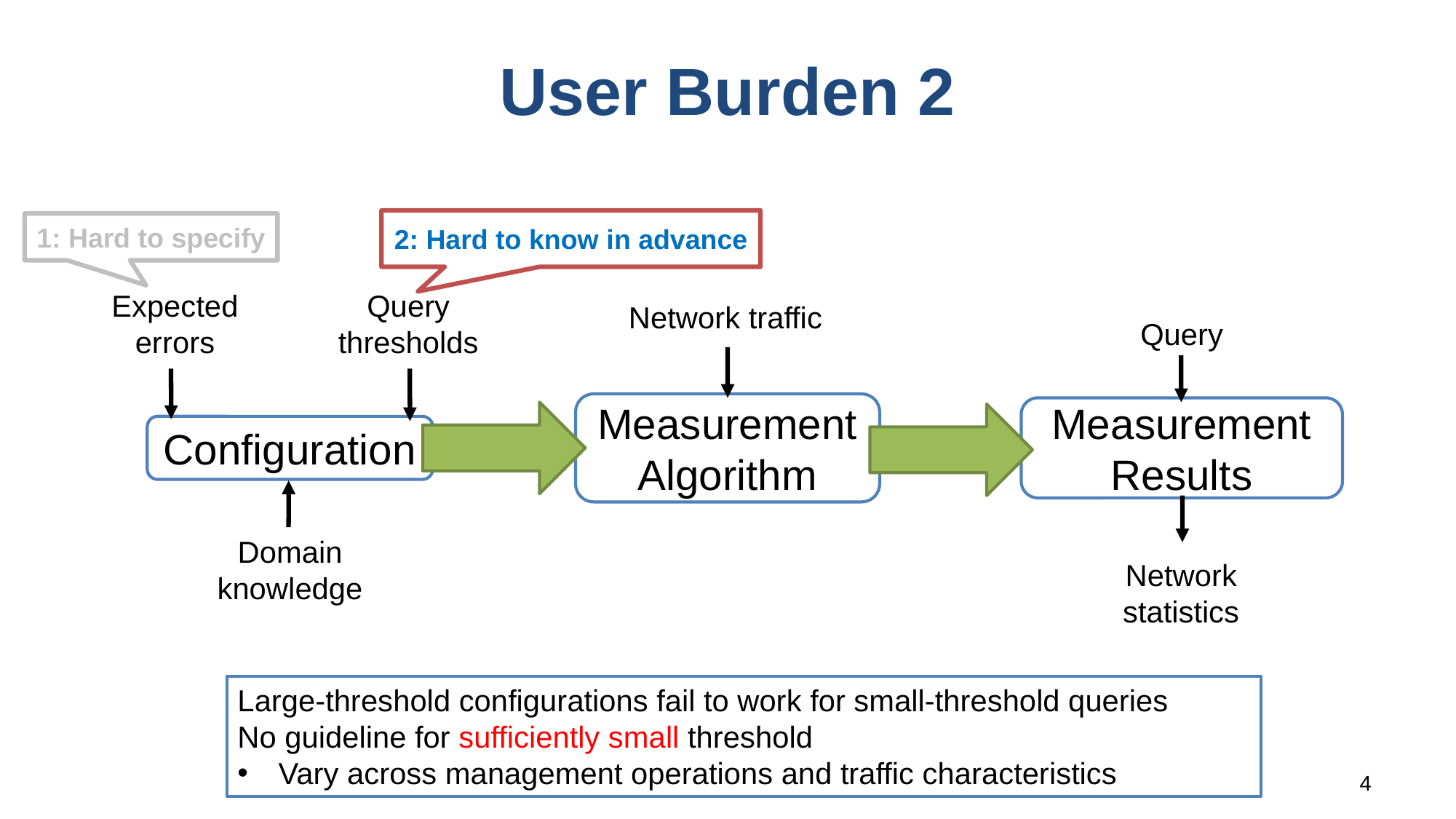

# User Burden 2
2: Hard to know in advance
1: Hard to specify
Query
thresholds
Expected errors
Network traffic
Query

Measurement
Algorithm
Measurement
Results

Configuration

Domain
knowledge
Network statistics
Large-threshold configurations fail to work for small-threshold queries
No guideline for sufficiently small threshold
Vary across management operations and traffic characteristics
4